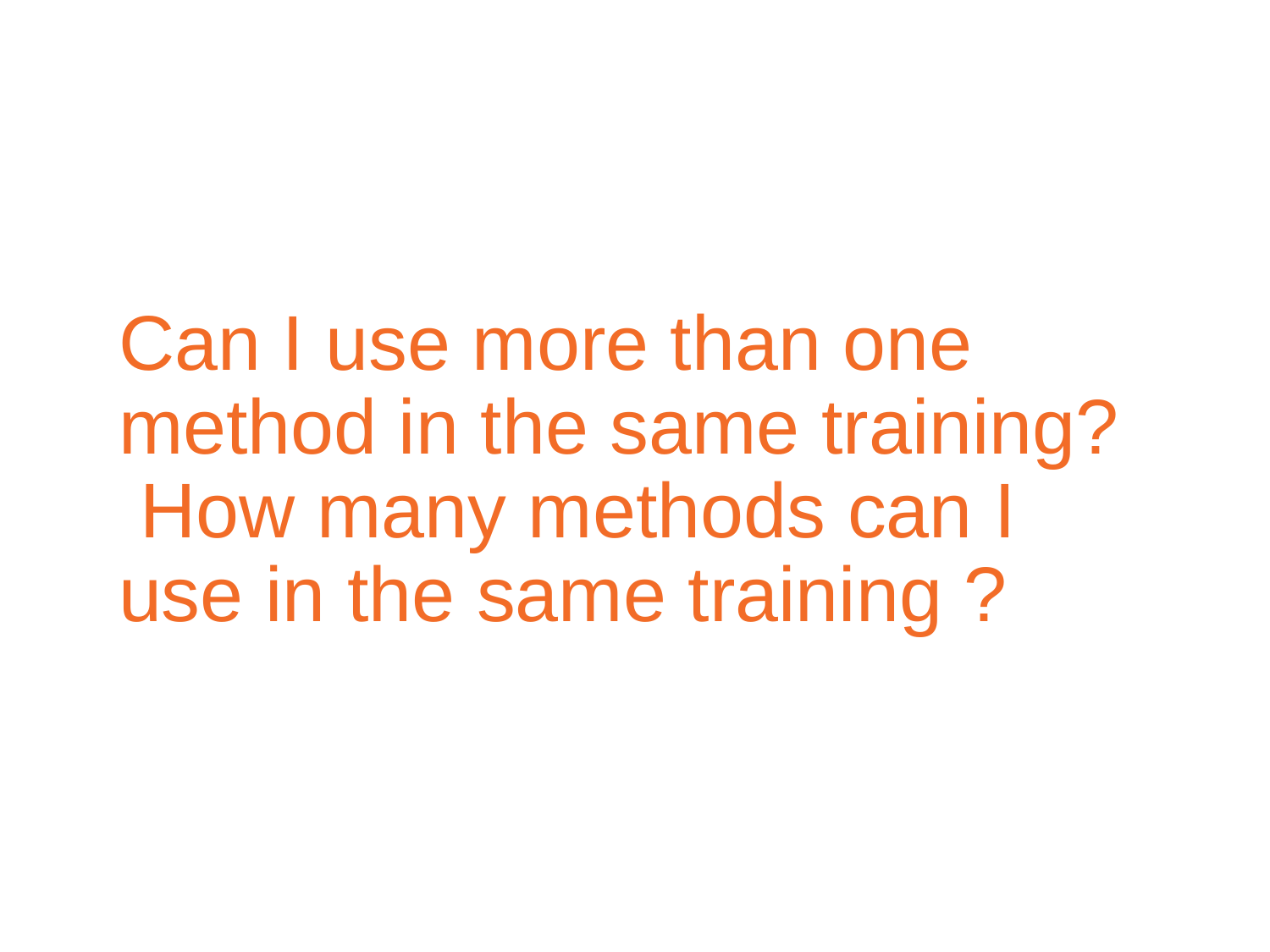

# Can I use more than one method in the same training?  How many methods can I use in the same training ?